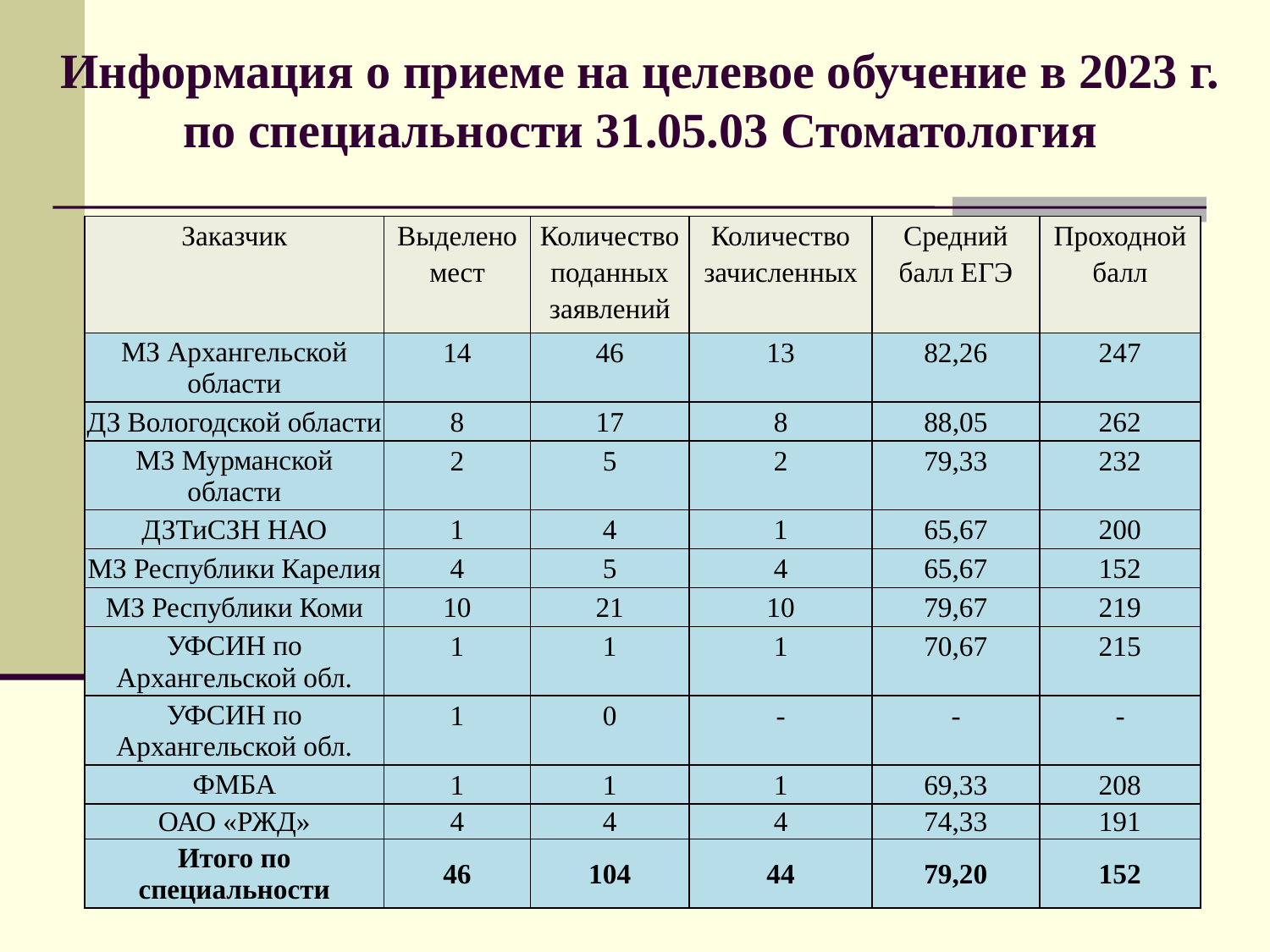

# Информация о приеме на целевое обучение в 2023 г. по специальности 31.05.03 Стоматология
| Заказчик | Выделено мест | Количество поданных заявлений | Количество зачисленных | Средний балл ЕГЭ | Проходной балл |
| --- | --- | --- | --- | --- | --- |
| МЗ Архангельской области | 14 | 46 | 13 | 82,26 | 247 |
| ДЗ Вологодской области | 8 | 17 | 8 | 88,05 | 262 |
| МЗ Мурманской области | 2 | 5 | 2 | 79,33 | 232 |
| ДЗТиСЗН НАО | 1 | 4 | 1 | 65,67 | 200 |
| МЗ Республики Карелия | 4 | 5 | 4 | 65,67 | 152 |
| МЗ Республики Коми | 10 | 21 | 10 | 79,67 | 219 |
| УФСИН по Архангельской обл. | 1 | 1 | 1 | 70,67 | 215 |
| УФСИН по Архангельской обл. | 1 | 0 | - | - | - |
| ФМБА | 1 | 1 | 1 | 69,33 | 208 |
| ОАО «РЖД» | 4 | 4 | 4 | 74,33 | 191 |
| Итого по специальности | 46 | 104 | 44 | 79,20 | 152 |